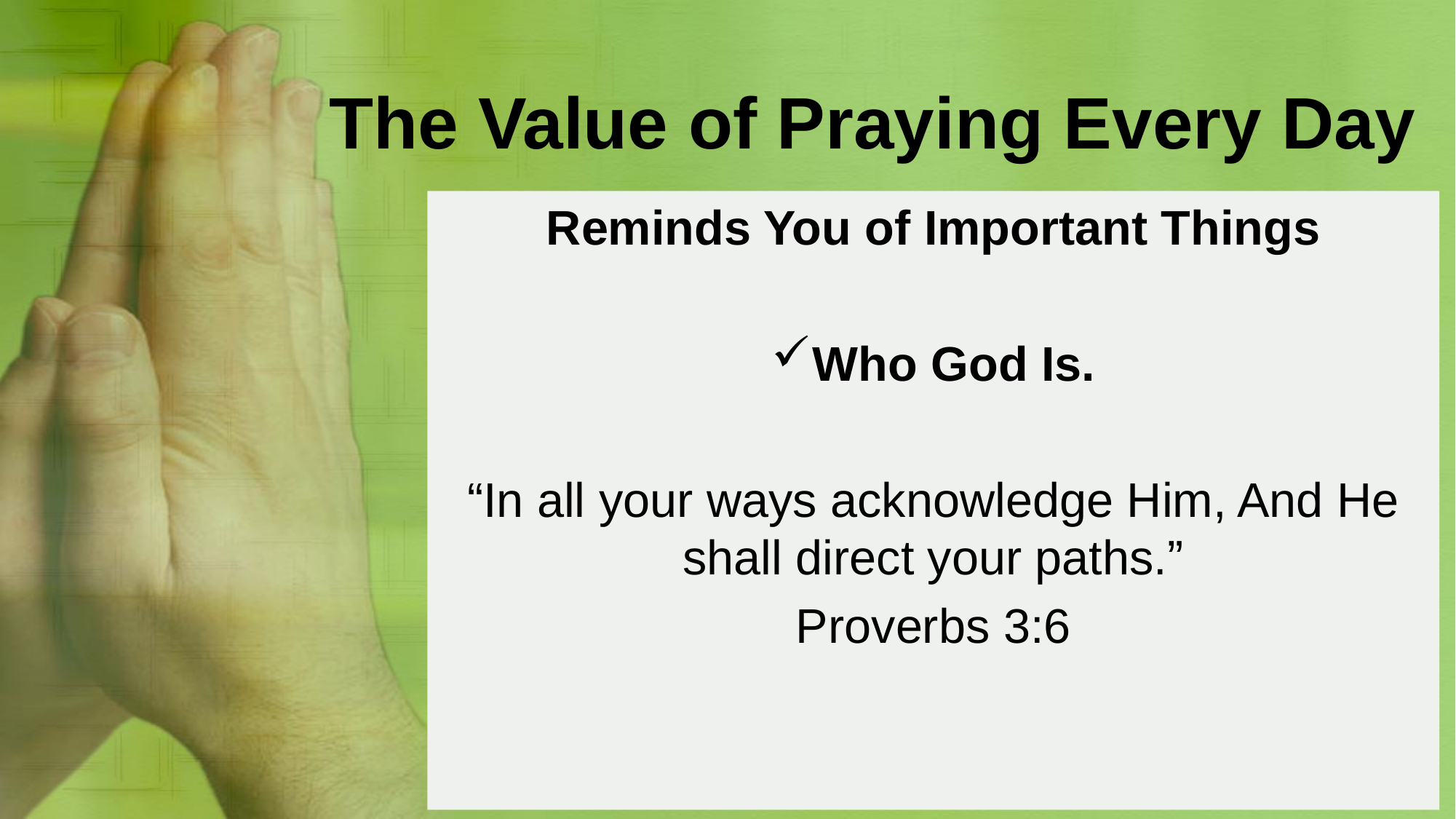

# The Value of Praying Every Day
Reminds You of Important Things

Who God Is.

“In all your ways acknowledge Him, And He shall direct your paths.”
Proverbs 3:6